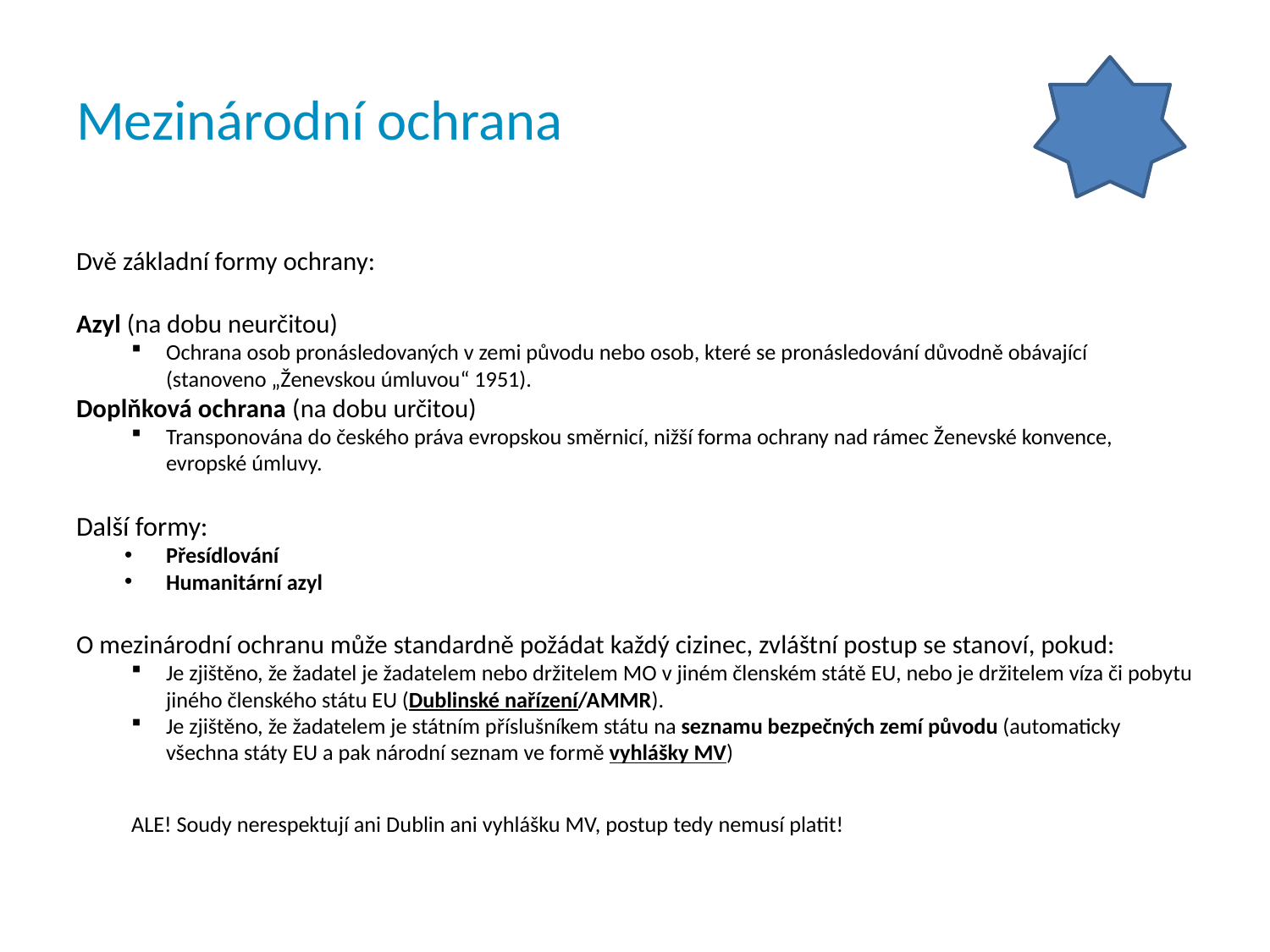

# Mezinárodní ochrana

Dvě základní formy ochrany:

Azyl (na dobu neurčitou)
Ochrana osob pronásledovaných v zemi původu nebo osob, které se pronásledování důvodně obávající (stanoveno „Ženevskou úmluvou“ 1951).
Doplňková ochrana (na dobu určitou)
Transponována do českého práva evropskou směrnicí, nižší forma ochrany nad rámec Ženevské konvence, evropské úmluvy.

Další formy:
Přesídlování
Humanitární azyl

O mezinárodní ochranu může standardně požádat každý cizinec, zvláštní postup se stanoví, pokud:
Je zjištěno, že žadatel je žadatelem nebo držitelem MO v jiném členském státě EU, nebo je držitelem víza či pobytu jiného členského státu EU (Dublinské nařízení/AMMR).
Je zjištěno, že žadatelem je státním příslušníkem státu na seznamu bezpečných zemí původu (automaticky všechna státy EU a pak národní seznam ve formě vyhlášky MV)

ALE! Soudy nerespektují ani Dublin ani vyhlášku MV, postup tedy nemusí platit!